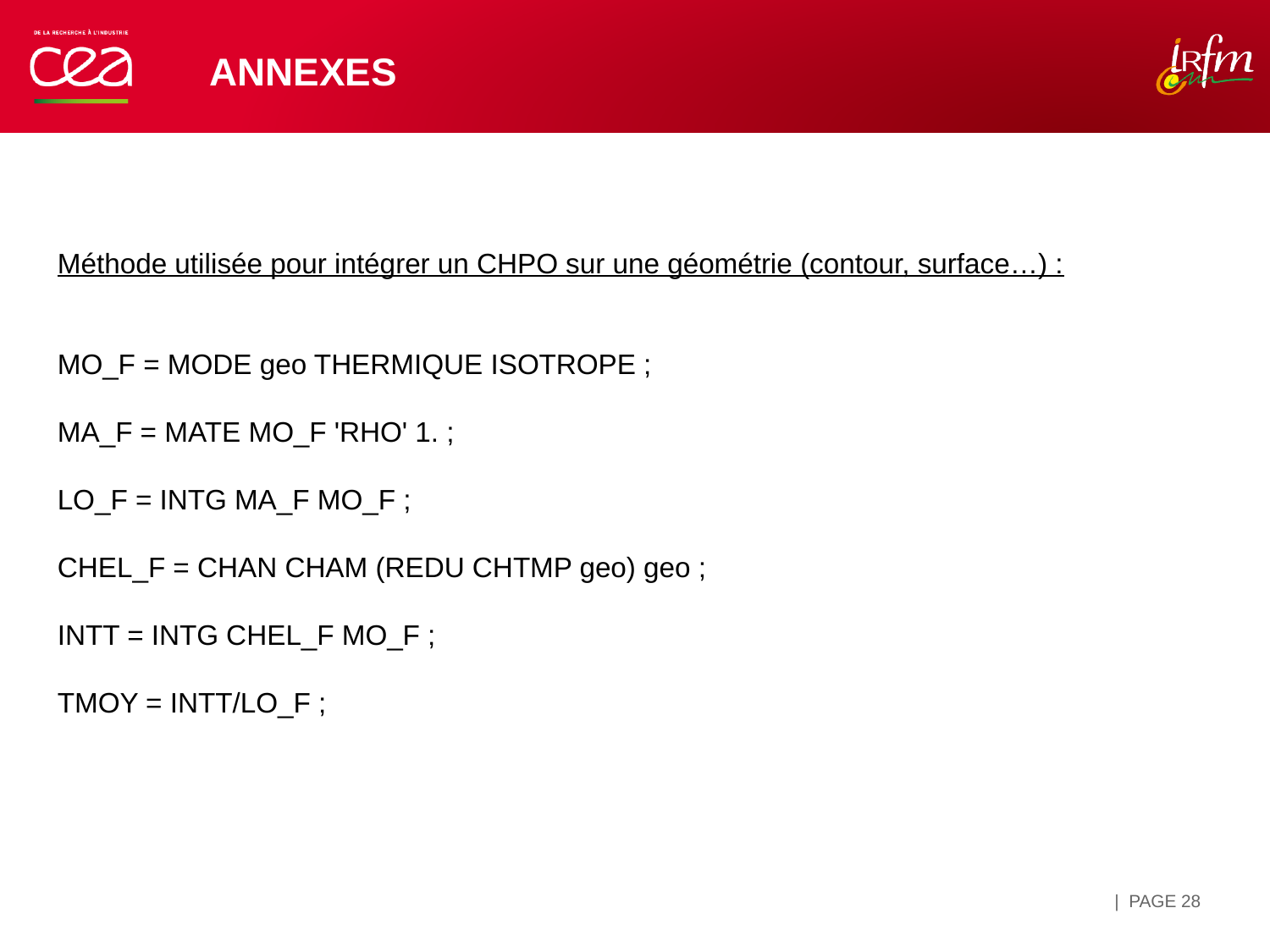

# Annexes
Méthode utilisée pour intégrer un CHPO sur une géométrie (contour, surface…) :

MO_F = MODE geo THERMIQUE ISOTROPE ;

MA_F = MATE MO_F 'RHO' 1. ;

LO_F = INTG MA_F MO_F ;

CHEL_F = CHAN CHAM (REDU CHTMP geo) geo ;

INTT = INTG CHEL_F MO_F ;

TMOY = INTT/LO_F ;
|  PAGE 28